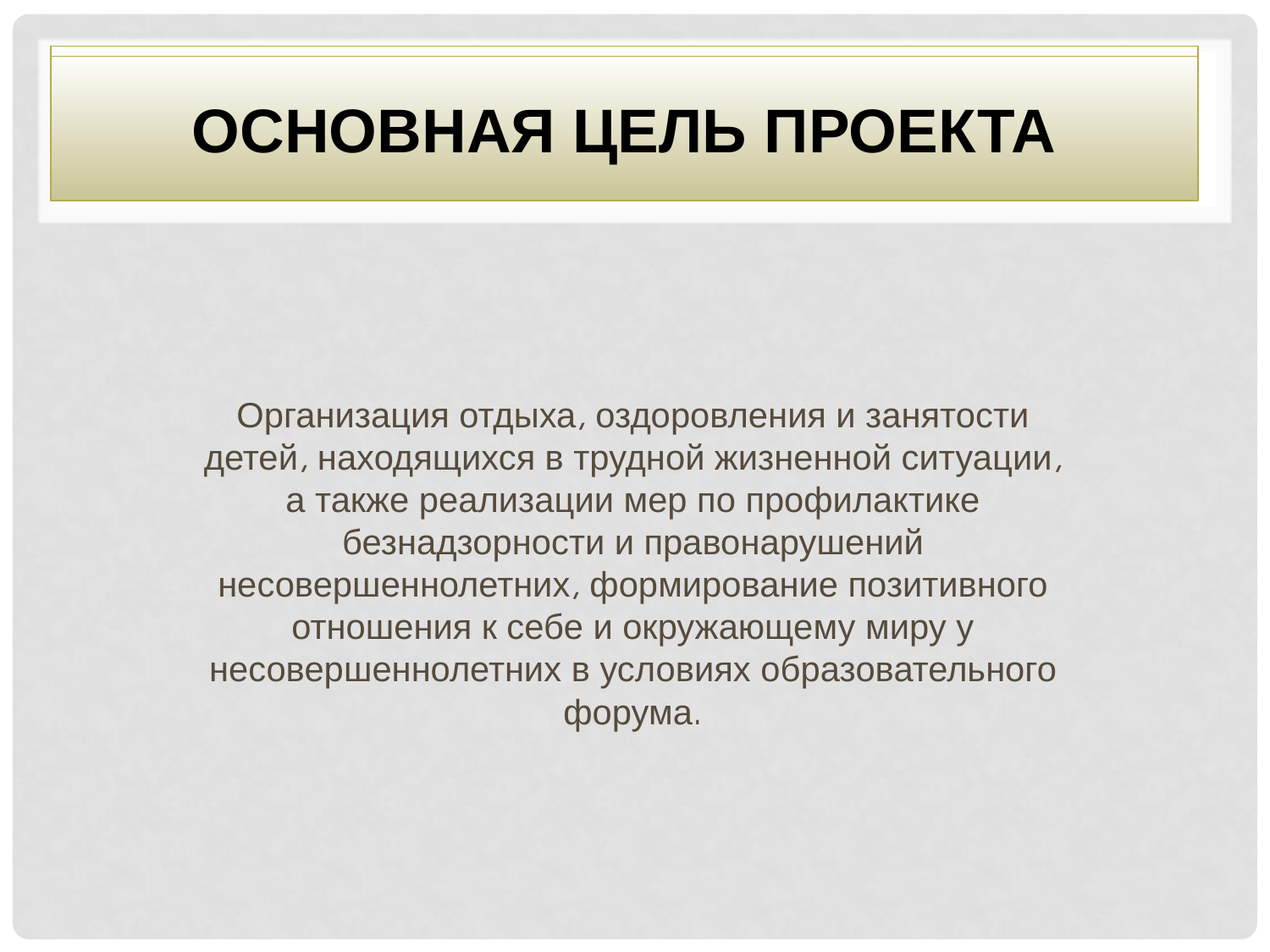

Основная цель проекта
Основная цель проекта
Организация отдыха, оздоровления и занятости детей, находящихся в трудной жизненной ситуации, а также реализации мер по профилактике безнадзорности и правонарушений несовершеннолетних, формирование позитивного отношения к себе и окружающему миру у несовершеннолетних в условиях образовательного форума.